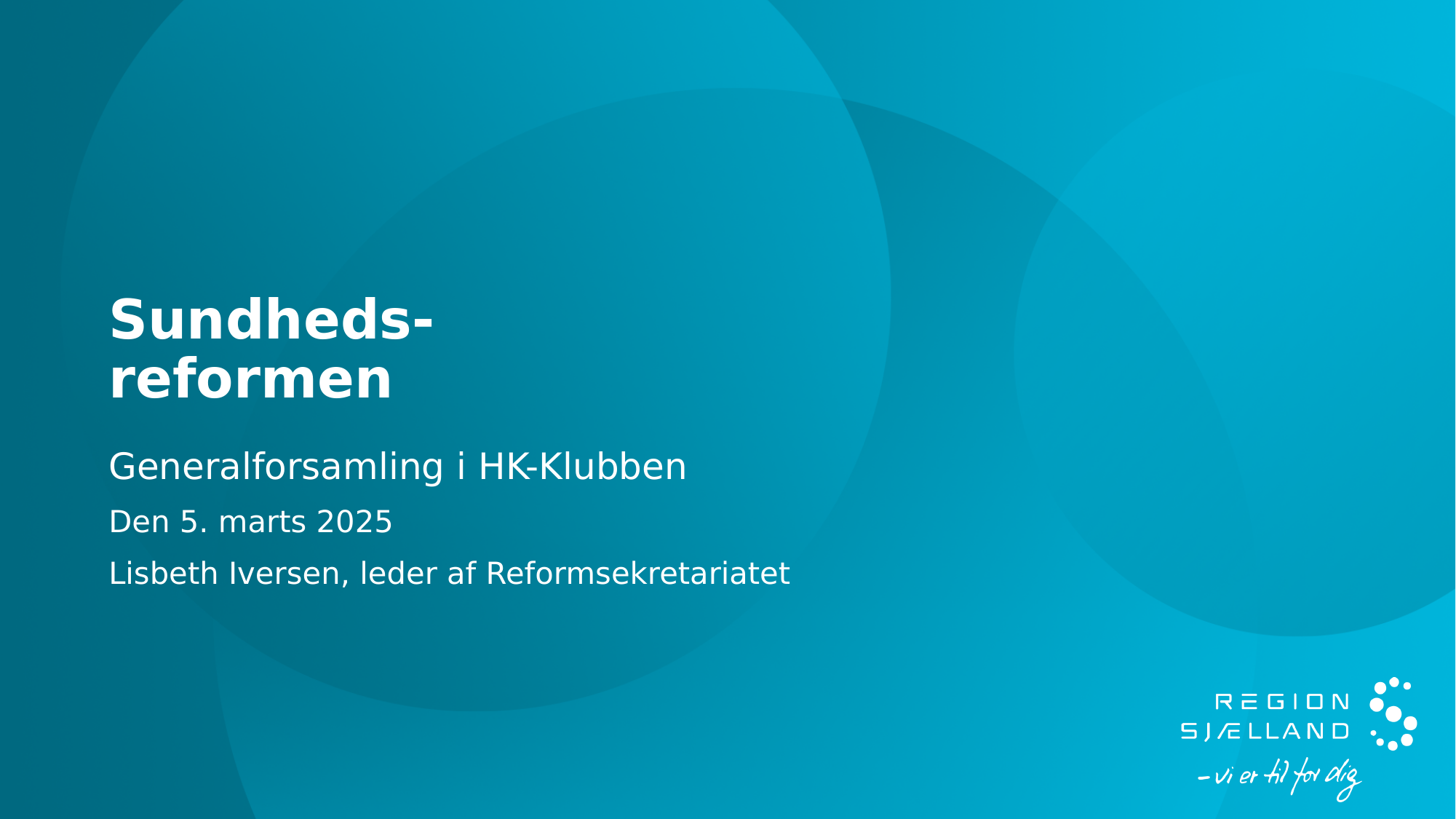

# Sundheds-reformen
Generalforsamling i HK-Klubben
Den 5. marts 2025
Lisbeth Iversen, leder af Reformsekretariatet
1